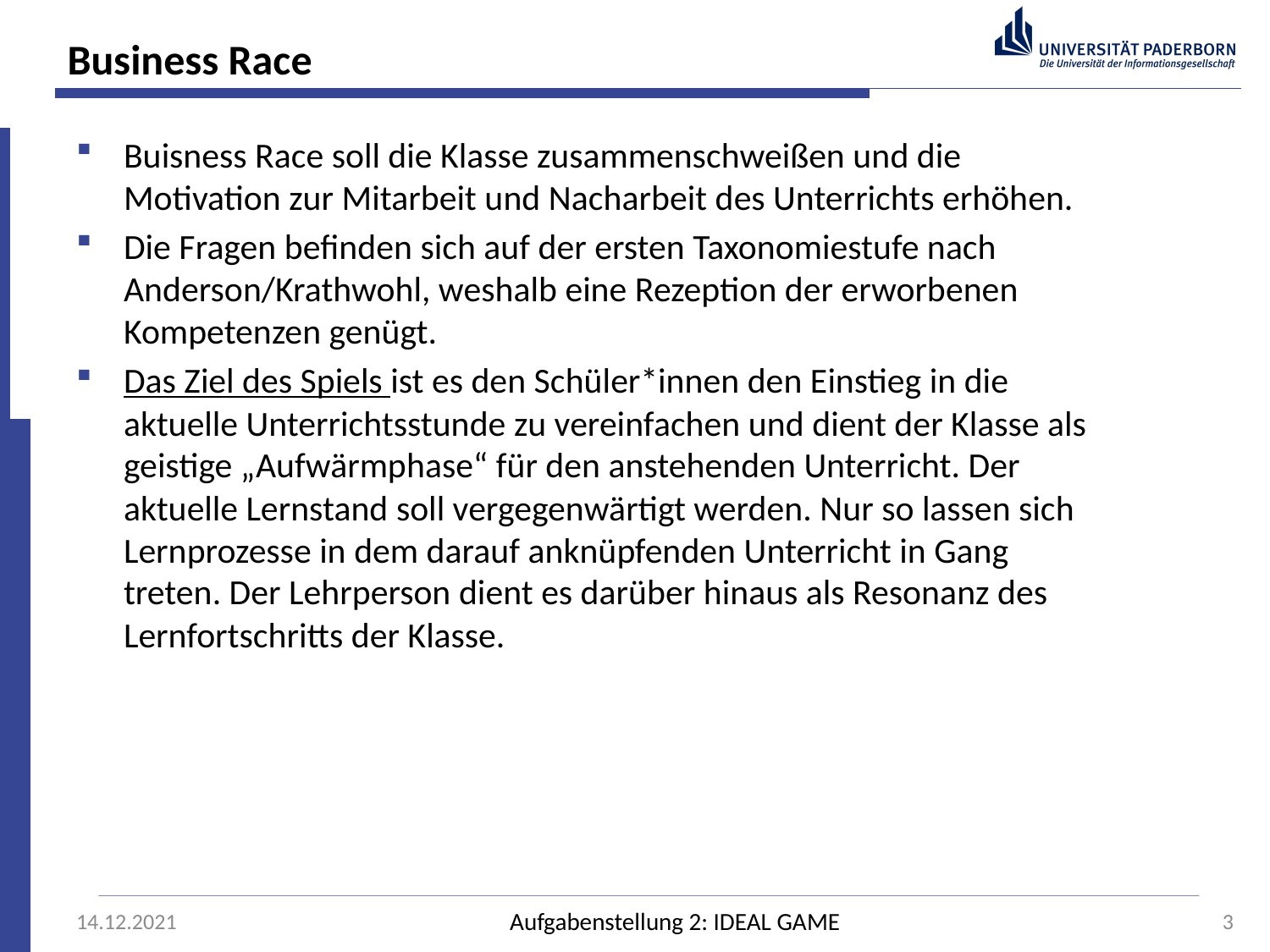

# Business Race
Buisness Race soll die Klasse zusammenschweißen und die Motivation zur Mitarbeit und Nacharbeit des Unterrichts erhöhen.
Die Fragen befinden sich auf der ersten Taxonomiestufe nach Anderson/Krathwohl, weshalb eine Rezeption der erworbenen Kompetenzen genügt.
Das Ziel des Spiels ist es den Schüler*innen den Einstieg in die aktuelle Unterrichtsstunde zu vereinfachen und dient der Klasse als geistige „Aufwärmphase“ für den anstehenden Unterricht. Der aktuelle Lernstand soll vergegenwärtigt werden. Nur so lassen sich Lernprozesse in dem darauf anknüpfenden Unterricht in Gang treten. Der Lehrperson dient es darüber hinaus als Resonanz des Lernfortschritts der Klasse.

14.12.2021
Aufgabenstellung 2: IDEAL GAME
3